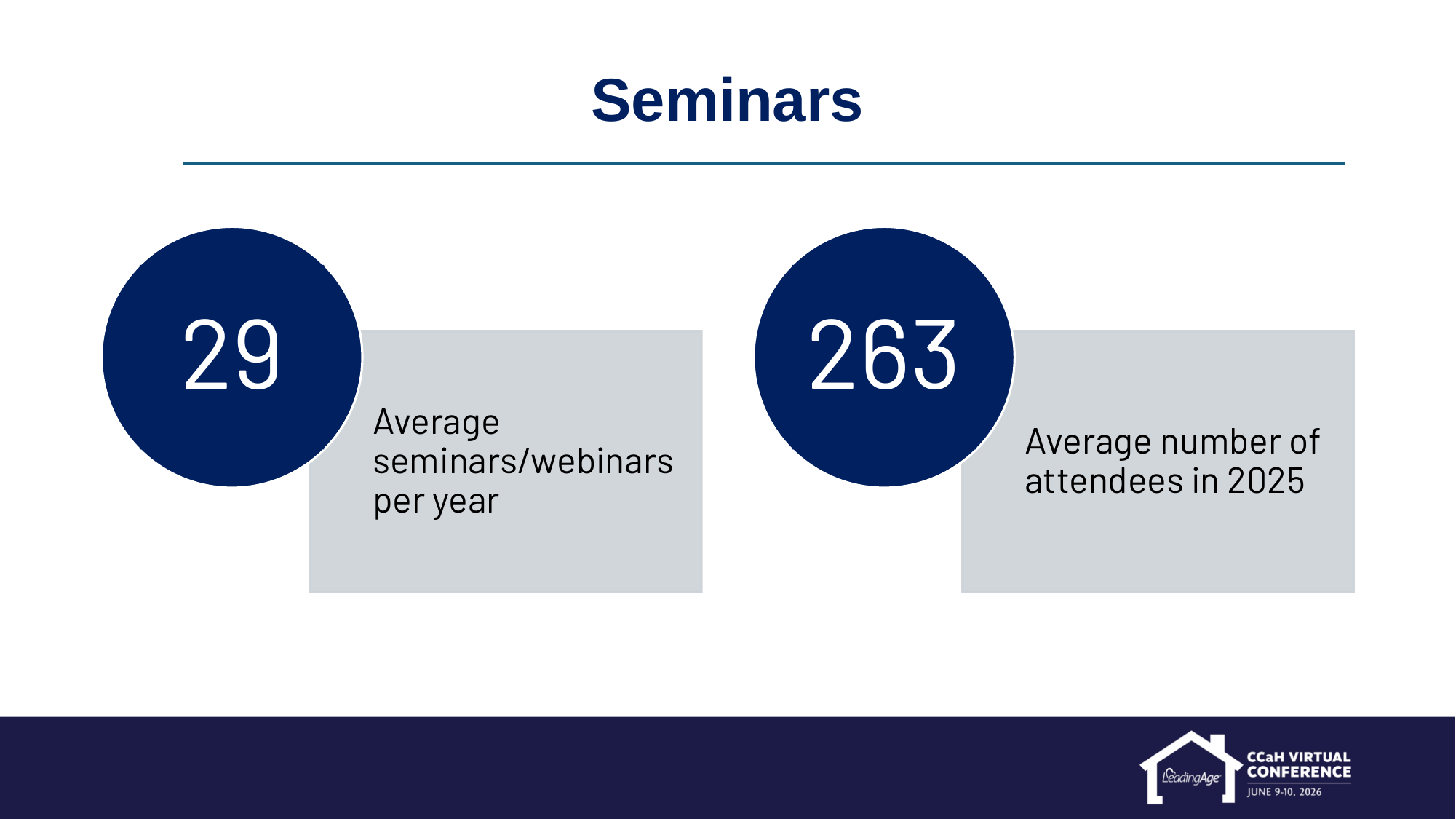

# Seminars

29

263

Average seminars/webinars per year

Average number of attendees in 2025